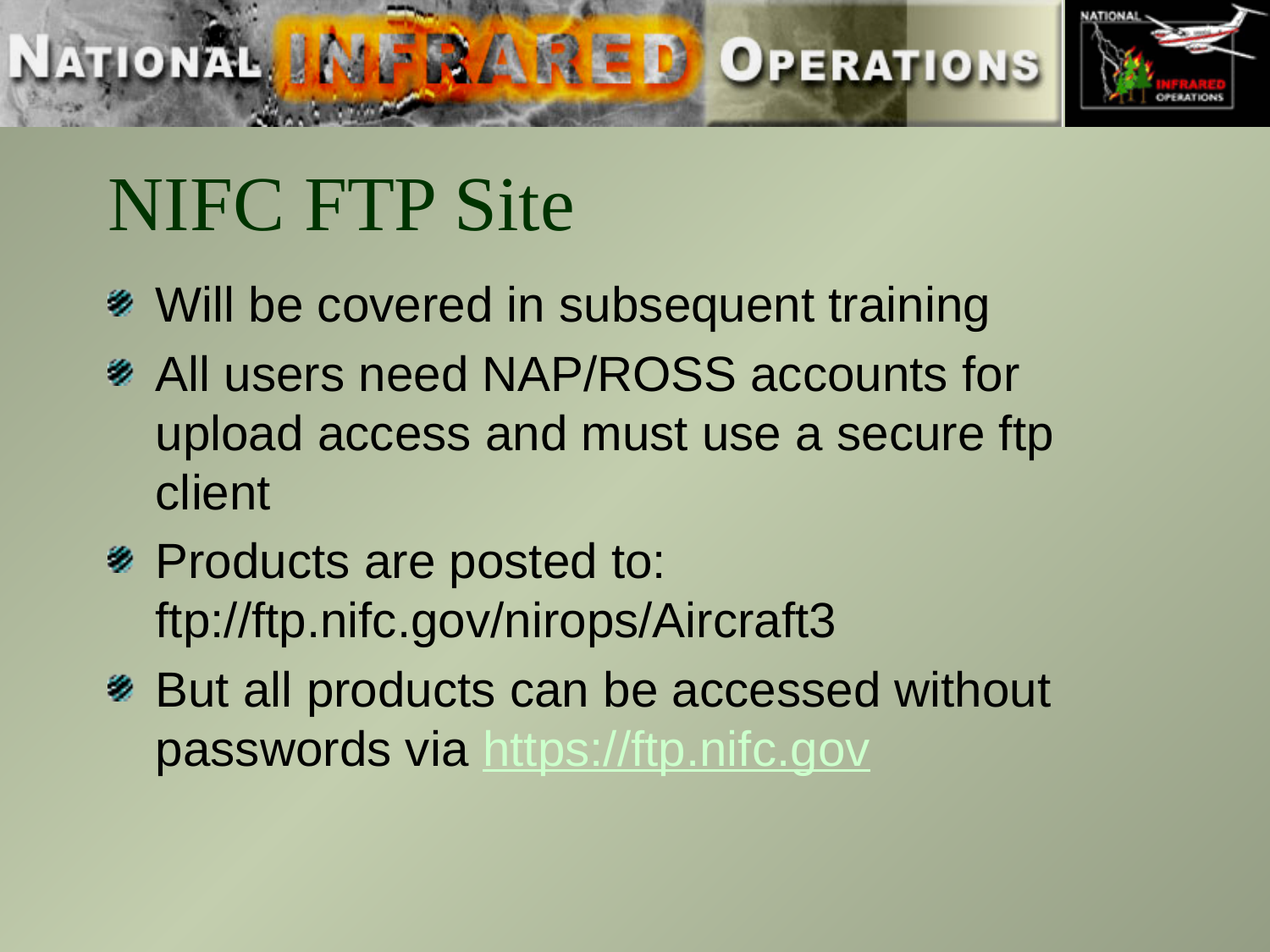

# NIFC FTP Site
Will be covered in subsequent training
All users need NAP/ROSS accounts for upload access and must use a secure ftp client
Products are posted to: ftp://ftp.nifc.gov/nirops/Aircraft3
But all products can be accessed without passwords via https://ftp.nifc.gov